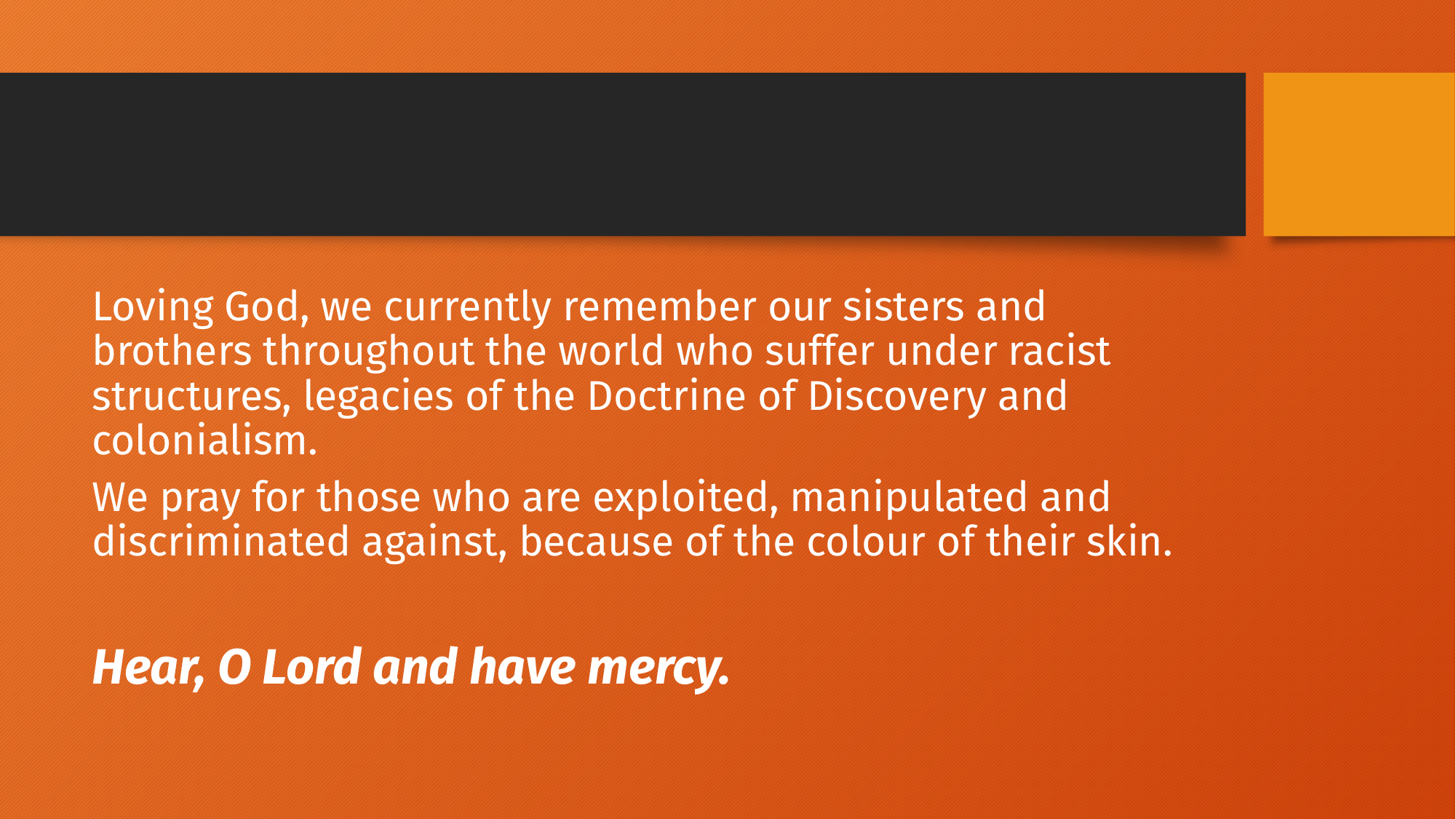

#
Loving God, we currently remember our sisters and brothers throughout the world who suffer under racist structures, legacies of the Doctrine of Discovery and colonialism.
We pray for those who are exploited, manipulated and discriminated against, because of the colour of their skin.

Hear, O Lord and have mercy.